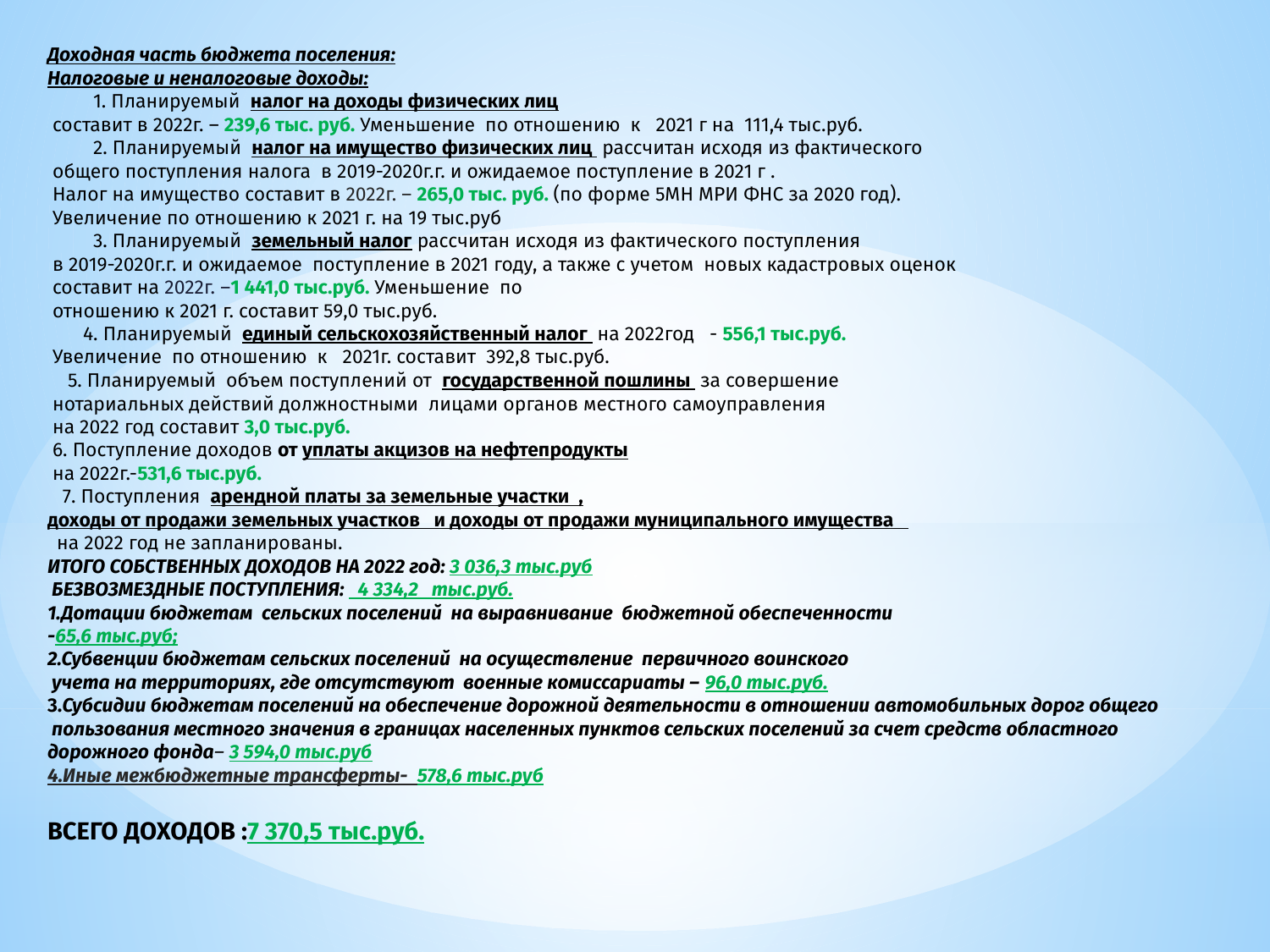

Доходная часть бюджета поселения:
Налоговые и неналоговые доходы:
         1. Планируемый  налог на доходы физических лиц
 составит в 2022г. – 239,6 тыс. руб. Уменьшение  по отношению  к   2021 г на  111,4 тыс.руб.
         2. Планируемый  налог на имущество физических лиц  рассчитан исходя из фактического
 общего поступления налога  в 2019-2020г.г. и ожидаемое поступление в 2021 г .
 Налог на имущество составит в 2022г. – 265,0 тыс. руб. (по форме 5МН МРИ ФНС за 2020 год).
 Увеличение по отношению к 2021 г. на 19 тыс.руб
         3. Планируемый  земельный налог рассчитан исходя из фактического поступления
 в 2019-2020г.г. и ожидаемое  поступление в 2021 году, а также с учетом  новых кадастровых оценок
 составит на 2022г. –1 441,0 тыс.руб. Уменьшение  по
 отношению к 2021 г. составит 59,0 тыс.руб.
       4. Планируемый  единый сельскохозяйственный налог  на 2022год   - 556,1 тыс.руб.
 Увеличение  по отношению  к   2021г. составит  392,8 тыс.руб.
    5. Планируемый  объем поступлений от  государственной пошлины  за совершение
 нотариальных действий должностными  лицами органов местного самоуправления
 на 2022 год составит 3,0 тыс.руб.
 6. Поступление доходов от уплаты акцизов на нефтепродукты
 на 2022г.-531,6 тыс.руб.
   7. Поступления  арендной платы за земельные участки  ,
доходы от продажи земельных участков   и доходы от продажи муниципального имущества
  на 2022 год не запланированы.
ИТОГО СОБСТВЕННЫХ ДОХОДОВ НА 2022 год: 3 036,3 тыс.руб
 БЕЗВОЗМЕЗДНЫЕ ПОСТУПЛЕНИЯ:   4 334,2   тыс.руб.
1.Дотации бюджетам  сельских поселений  на выравнивание  бюджетной обеспеченности
-65,6 тыс.руб;
2.Субвенции бюджетам сельских поселений  на осуществление  первичного воинского
 учета на территориях, где отсутствуют  военные комиссариаты – 96,0 тыс.руб.
3.Субсидии бюджетам поселений на обеспечение дорожной деятельности в отношении автомобильных дорог общего
 пользования местного значения в границах населенных пунктов сельских поселений за счет средств областного
дорожного фонда– 3 594,0 тыс.руб
4.Иные межбюджетные трансферты-  578,6 тыс.руб

ВСЕГО ДОХОДОВ :7 370,5 тыс.руб.